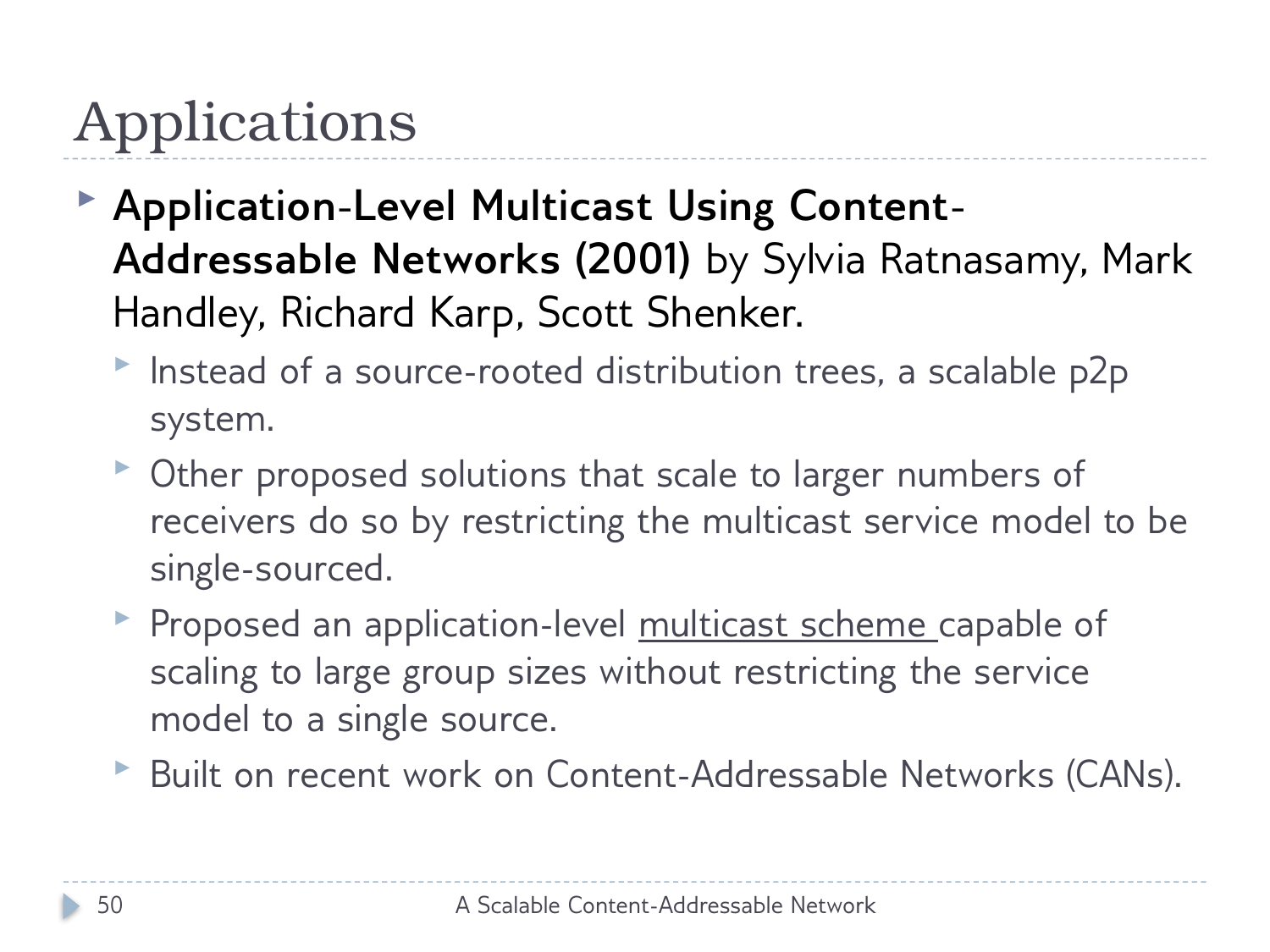

# Applications
Application-Level Multicast Using Content-Addressable Networks (2001) by Sylvia Ratnasamy, Mark Handley, Richard Karp, Scott Shenker.
Instead of a source-rooted distribution trees, a scalable p2p system.
Other proposed solutions that scale to larger numbers of receivers do so by restricting the multicast service model to be single-sourced.
Proposed an application-level multicast scheme capable of scaling to large group sizes without restricting the service model to a single source.
Built on recent work on Content-Addressable Networks (CANs).

50
A Scalable Content-Addressable Network